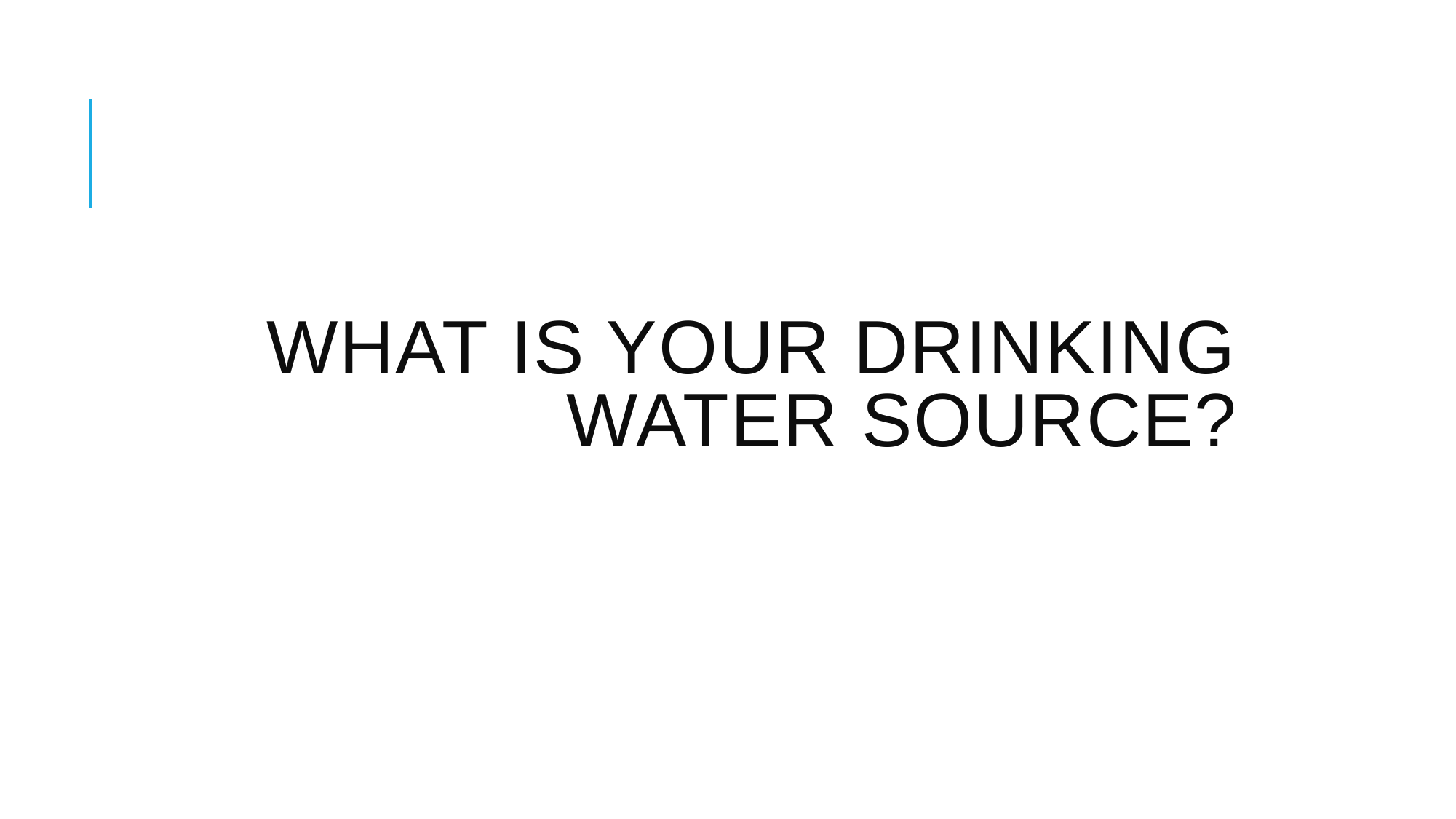

# What is your Drinking water Source?